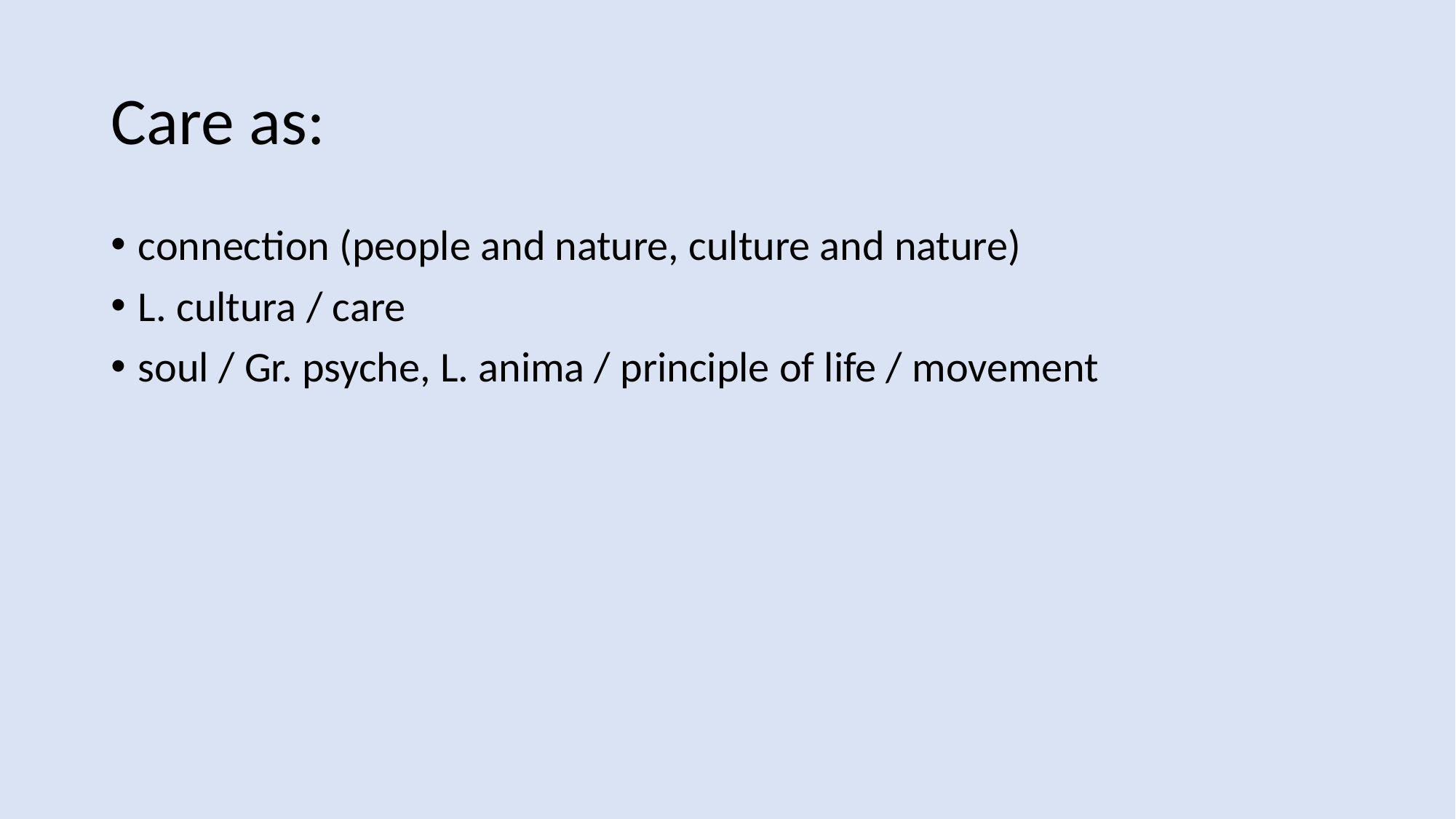

# Care as:
connection (people and nature, culture and nature)
L. cultura / care
soul / Gr. psyche, L. anima / principle of life / movement